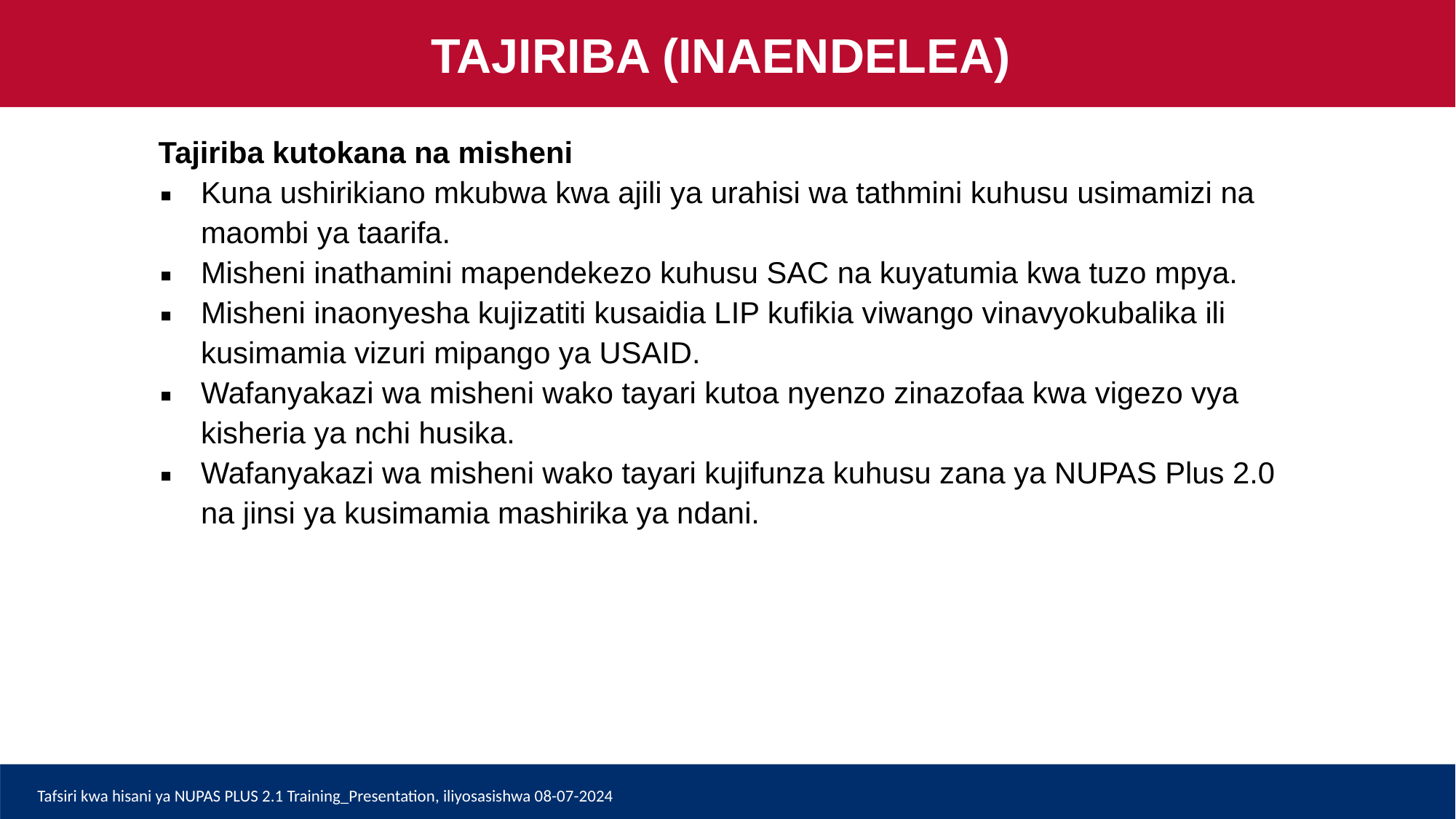

TAJIRIBA (INAENDELEA)
Tajiriba kutokana na misheni
Kuna ushirikiano mkubwa kwa ajili ya urahisi wa tathmini kuhusu usimamizi na maombi ya taarifa.
Misheni inathamini mapendekezo kuhusu SAC na kuyatumia kwa tuzo mpya.
Misheni inaonyesha kujizatiti kusaidia LIP kufikia viwango vinavyokubalika ili kusimamia vizuri mipango ya USAID.
Wafanyakazi wa misheni wako tayari kutoa nyenzo zinazofaa kwa vigezo vya kisheria ya nchi husika.
Wafanyakazi wa misheni wako tayari kujifunza kuhusu zana ya NUPAS Plus 2.0 na jinsi ya kusimamia mashirika ya ndani.

Tafsiri kwa hisani ya NUPAS PLUS 2.1 Training_Presentation, iliyosasishwa 08-07-2024